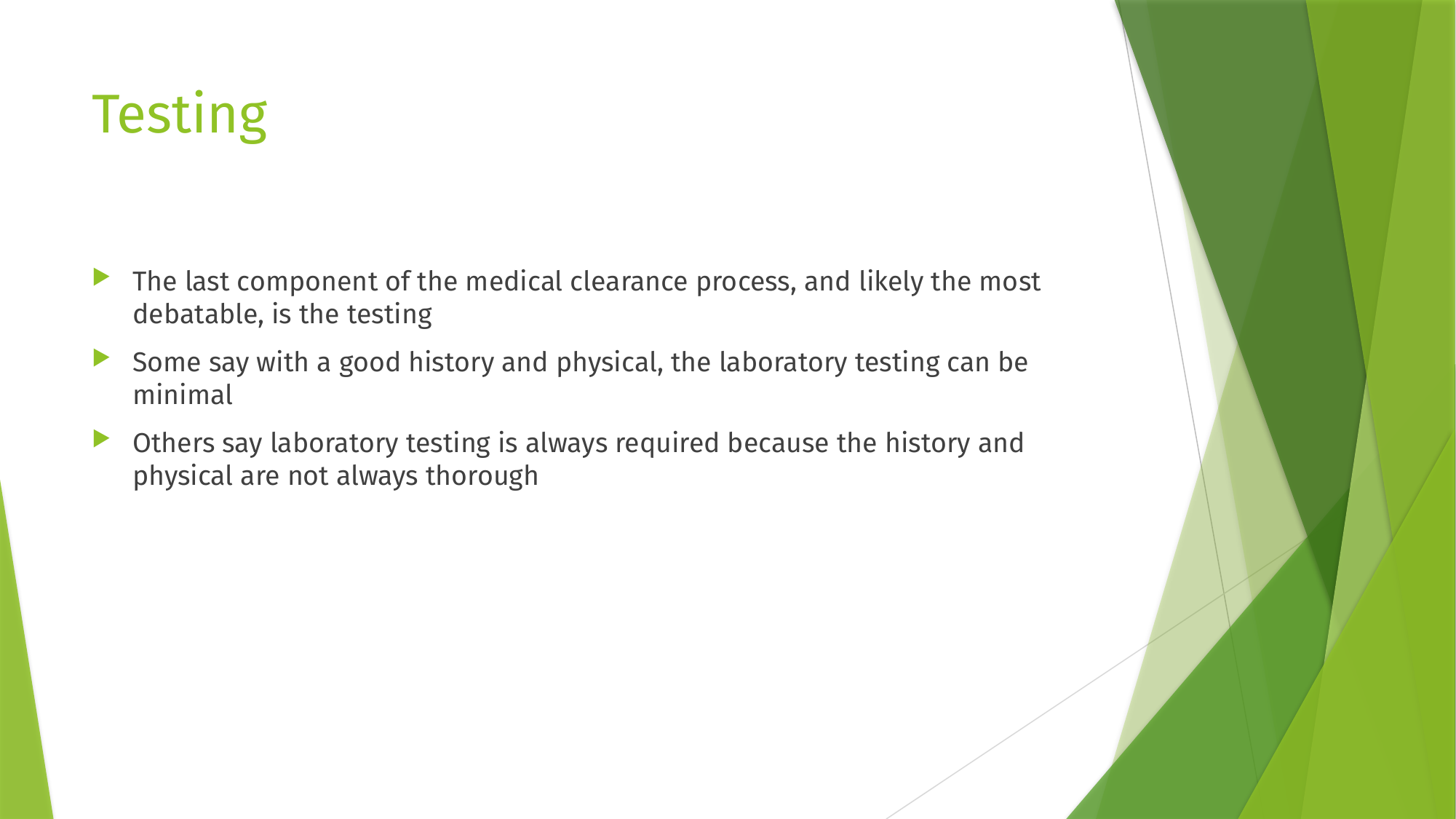

# Testing
The last component of the medical clearance process, and likely the most debatable, is the testing
Some say with a good history and physical, the laboratory testing can be minimal
Others say laboratory testing is always required because the history and physical are not always thorough